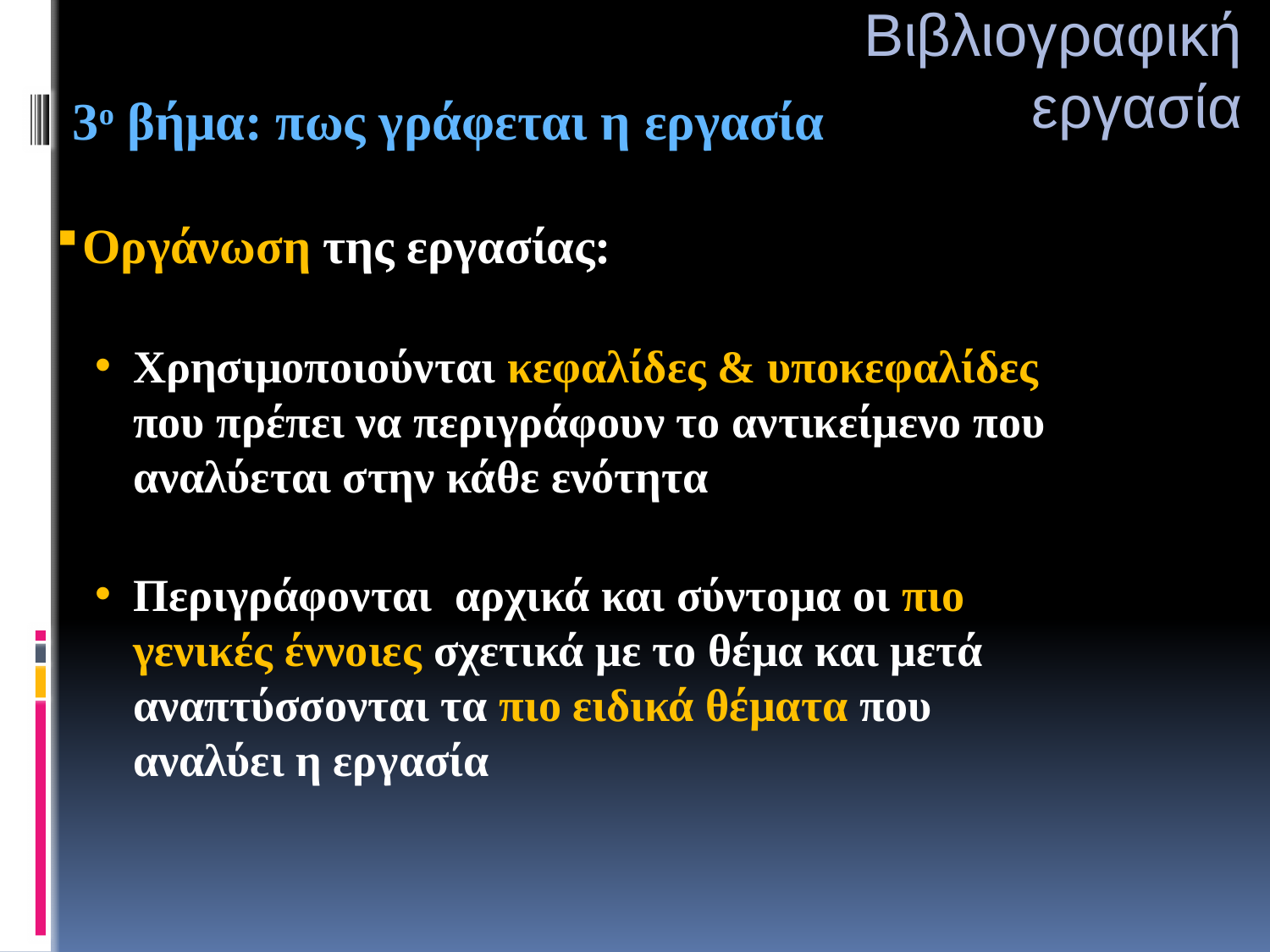

Βιβλιογραφική εργασία
   3ο βήμα: πως γράφεται η εργασία
Οργάνωση της εργασίας:
Χρησιμοποιούνται κεφαλίδες & υποκεφαλίδες που πρέπει να περιγράφουν το αντικείμενο που αναλύεται στην κάθε ενότητα
Περιγράφονται  αρχικά και σύντομα οι πιο γενικές έννοιες σχετικά με το θέμα και μετά αναπτύσσονται τα πιο ειδικά θέματα που αναλύει η εργασία